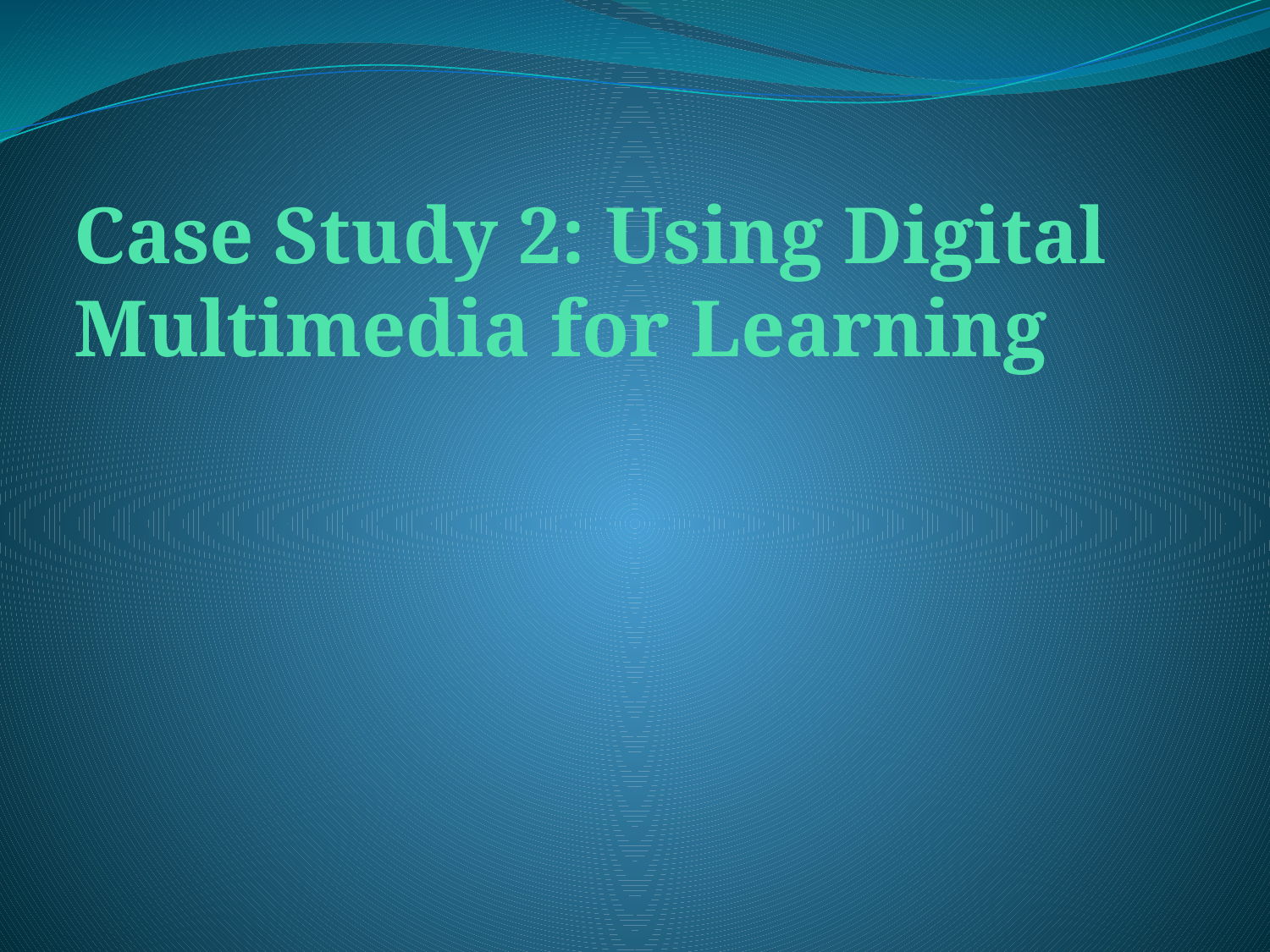

# Case Study 2: Using Digital Multimedia for Learning